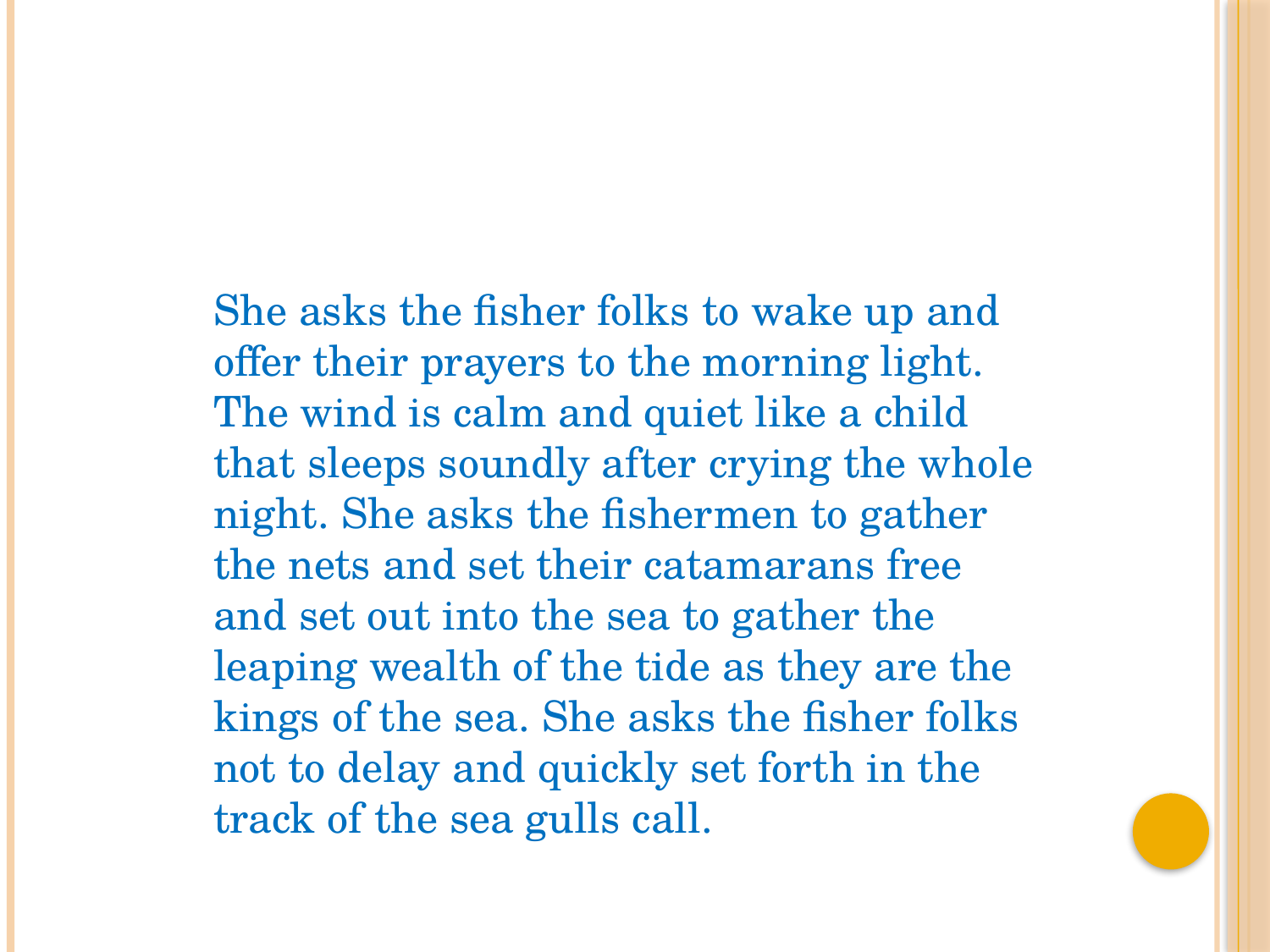

She asks the fisher folks to wake up and offer their prayers to the morning light. The wind is calm and quiet like a child that sleeps soundly after crying the whole night. She asks the fishermen to gather the nets and set their catamarans free and set out into the sea to gather the leaping wealth of the tide as they are the kings of the sea. She asks the fisher folks not to delay and quickly set forth in the track of the sea gulls call.